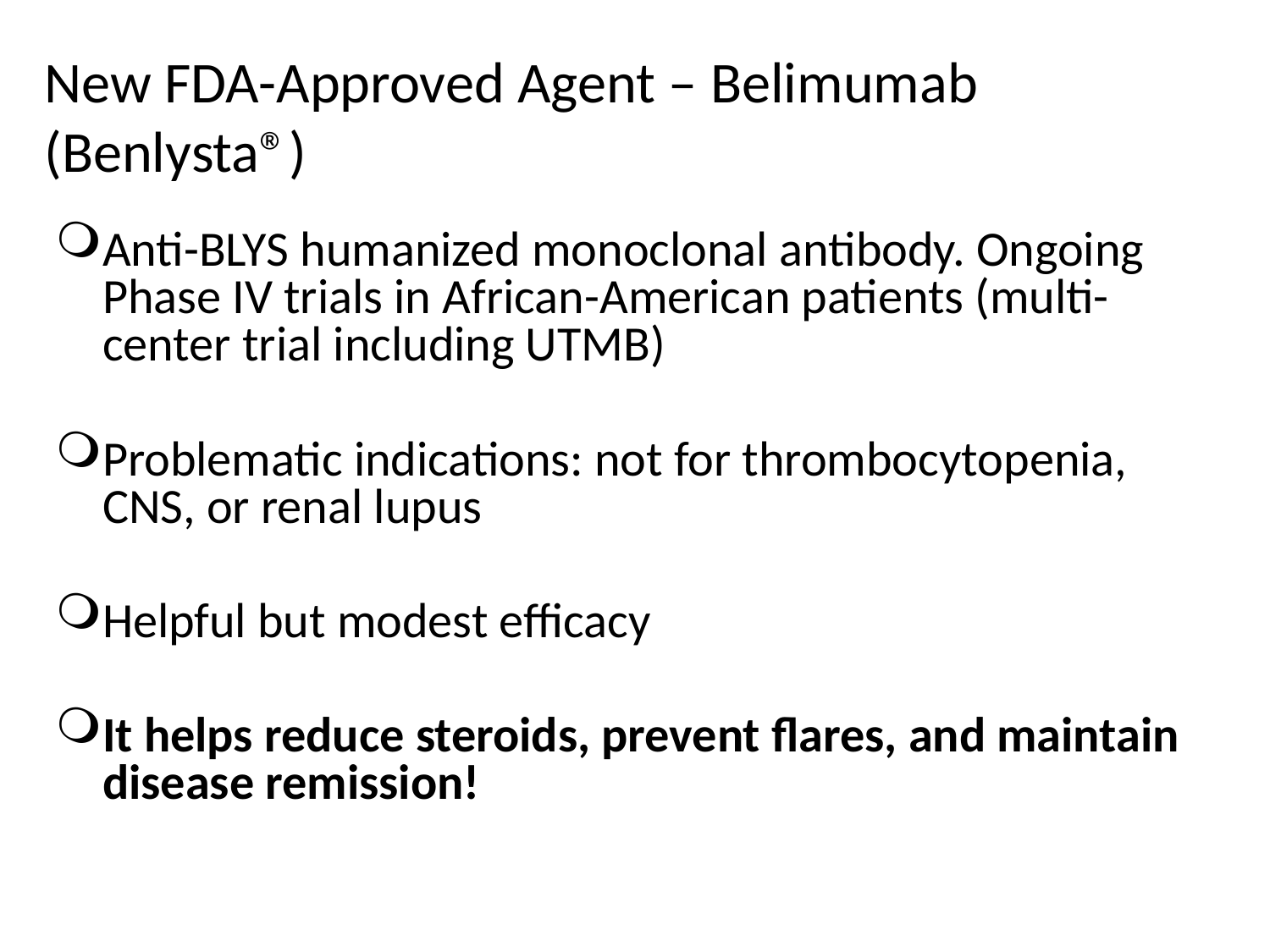

# New FDA-Approved Agent – Belimumab (Benlysta®)
Anti-BLYS humanized monoclonal antibody. Ongoing Phase IV trials in African-American patients (multi-center trial including UTMB)

Problematic indications: not for thrombocytopenia, CNS, or renal lupus

Helpful but modest efficacy

It helps reduce steroids, prevent flares, and maintain disease remission!